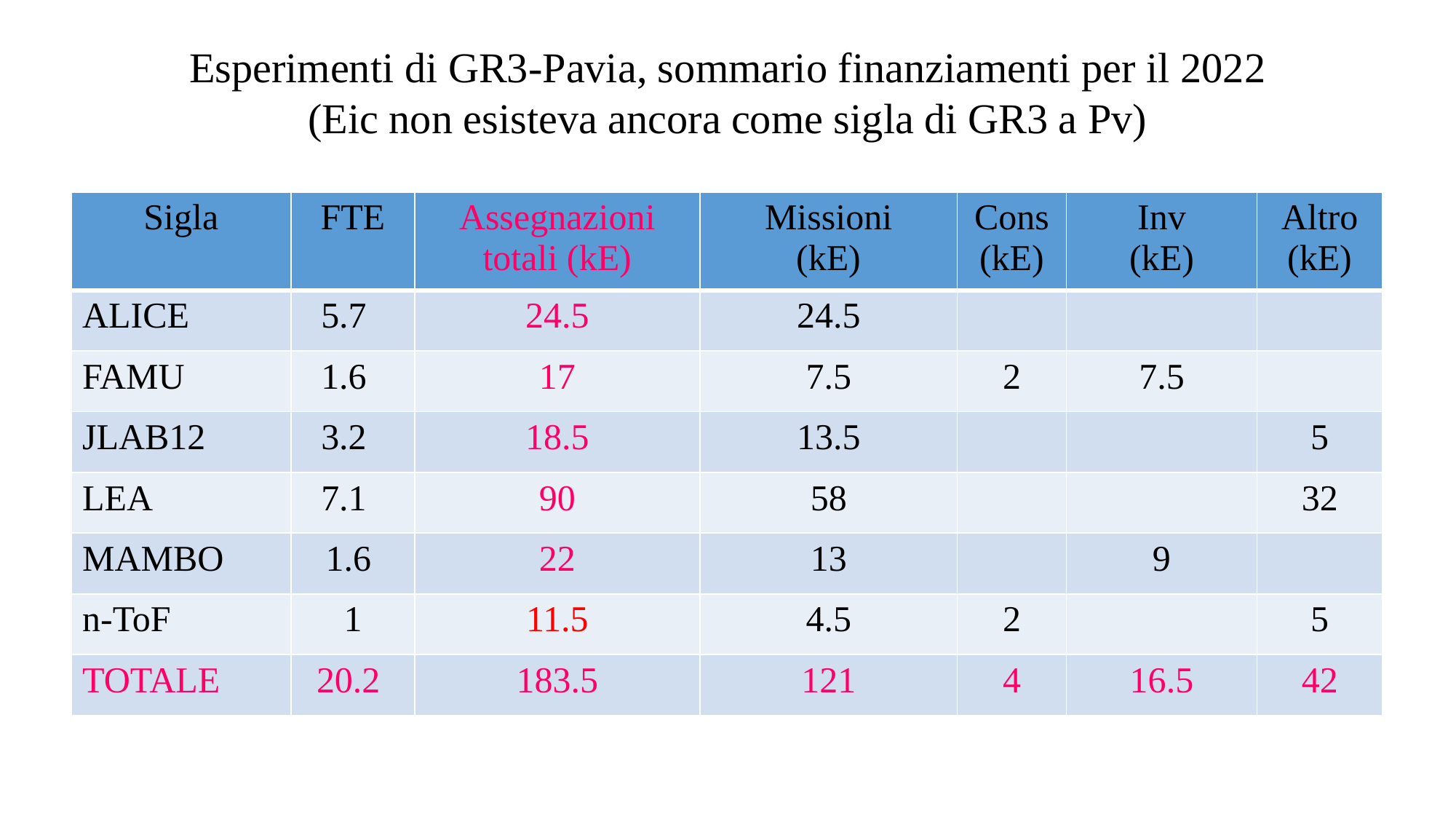

Esperimenti di GR3-Pavia, sommario finanziamenti per il 2022
(Eic non esisteva ancora come sigla di GR3 a Pv)
| Sigla | FTE | Assegnazioni totali (kE) | Missioni (kE) | Cons (kE) | Inv (kE) | Altro (kE) |
| --- | --- | --- | --- | --- | --- | --- |
| ALICE | 5.7 | 24.5 | 24.5 |  |  |  |
| FAMU | 1.6 | 17 | 7.5 | 2 | 7.5 |  |
| JLAB12 | 3.2 | 18.5 | 13.5 |  |  | 5 |
| LEA | 7.1 | 90 | 58 |  |  | 32 |
| MAMBO | 1.6 | 22 | 13 |  | 9 |  |
| n-ToF | 1 | 11.5 | 4.5 | 2 |  | 5 |
| TOTALE | 20.2 | 183.5 | 121 | 4 | 16.5 | 42 |